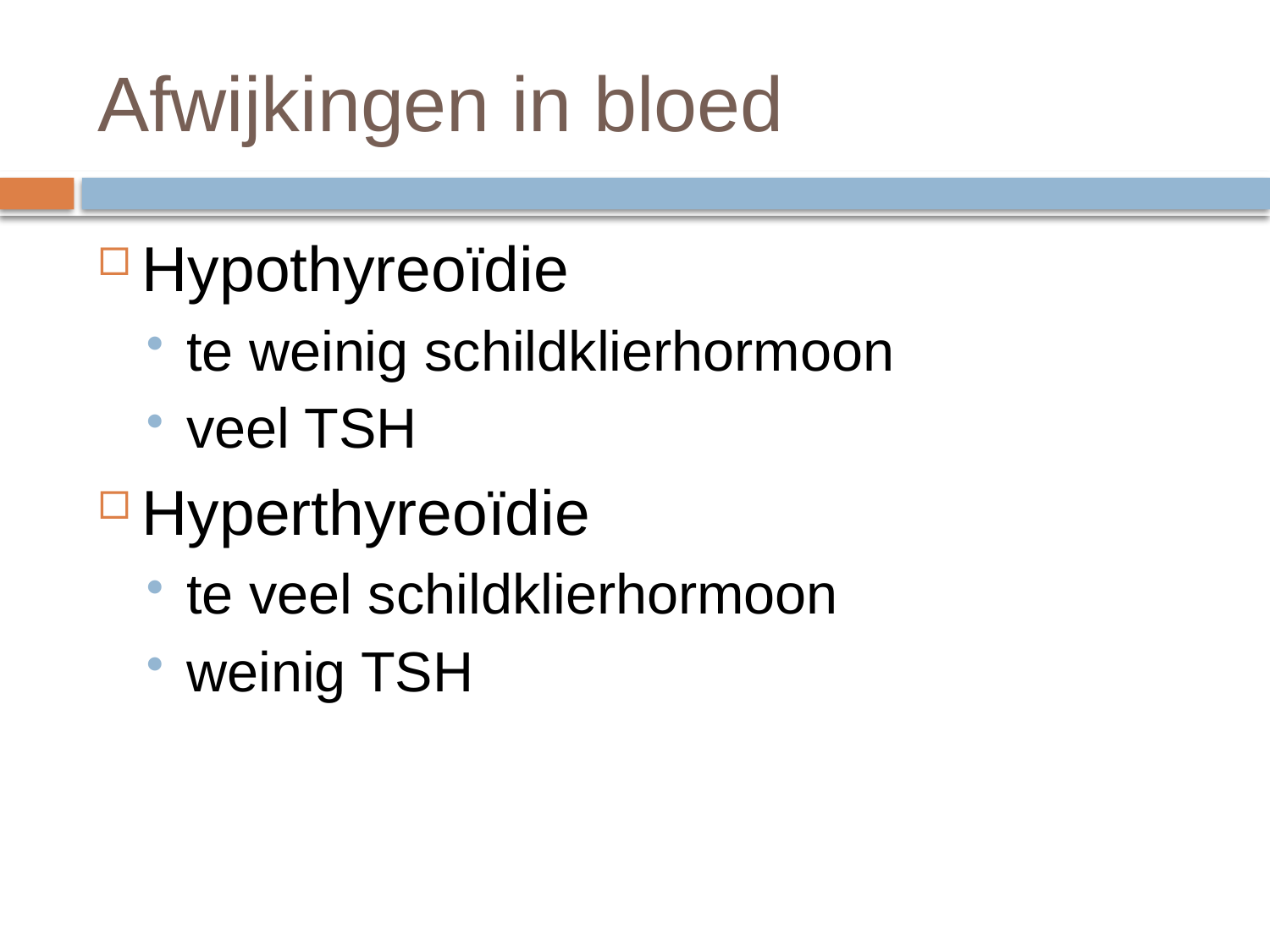

# Afwijkingen in bloed
Hypothyreoïdie
te weinig schildklierhormoon
veel TSH
Hyperthyreoïdie
te veel schildklierhormoon
weinig TSH